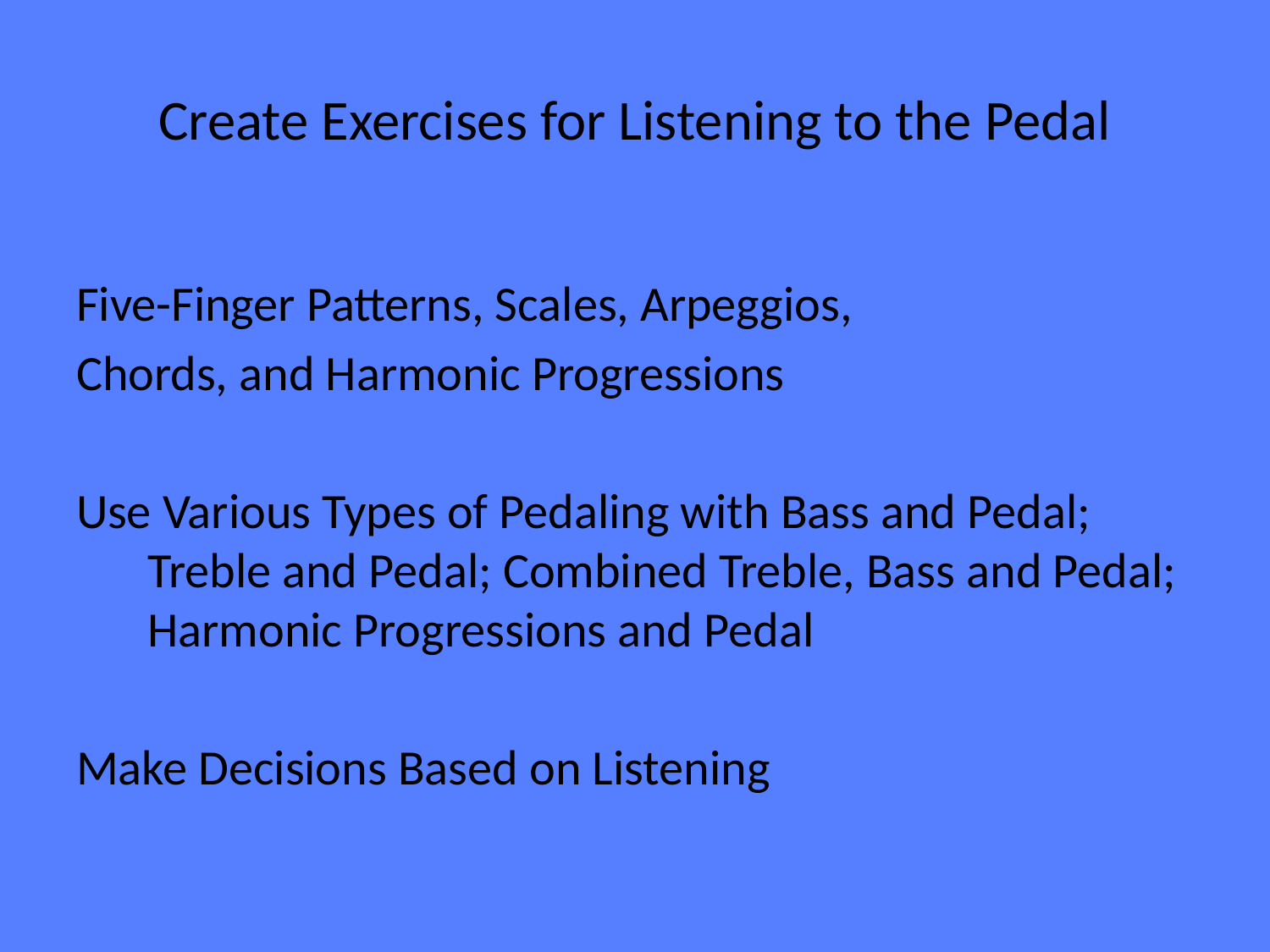

# Create Exercises for Listening to the Pedal

Five-Finger Patterns, Scales, Arpeggios,
Chords, and Harmonic Progressions

Use Various Types of Pedaling with Bass and Pedal; Treble and Pedal; Combined Treble, Bass and Pedal; Harmonic Progressions and Pedal

Make Decisions Based on Listening